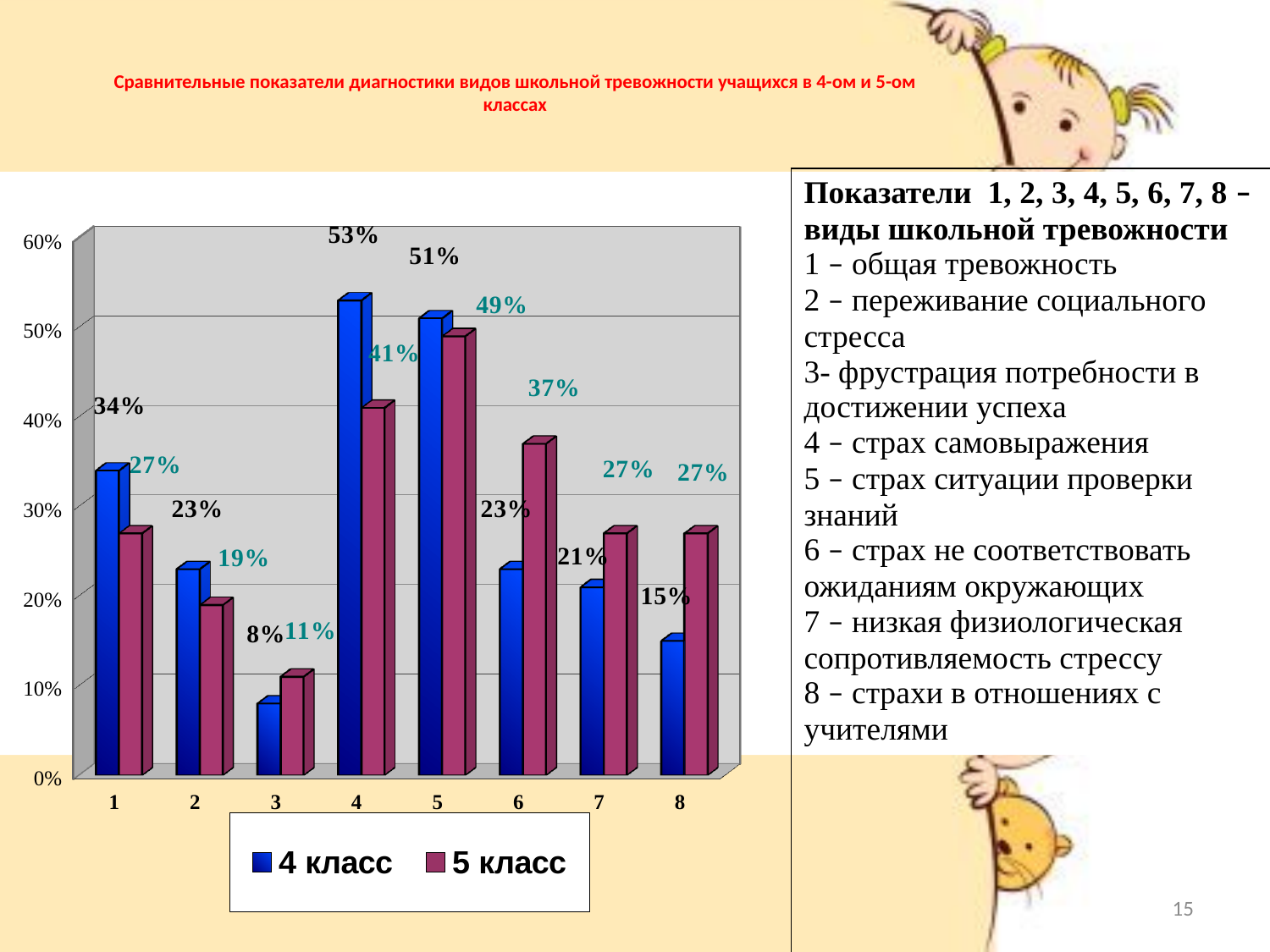

# Сравнительные показатели диагностики видов школьной тревожности учащихся в 4-ом и 5-ом классах

| Показатели 1, 2, 3, 4, 5, 6, 7, 8 – виды школьной тревожности 1 – общая тревожность 2 – переживание социального стресса 3- фрустрация потребности в достижении успеха 4 – страх самовыражения 5 – страх ситуации проверки знаний 6 – страх не соответствовать ожиданиям окружающих 7 – низкая физиологическая сопротивляемость стрессу 8 – страхи в отношениях с учителями |
| --- |

[unsupported chart]

15